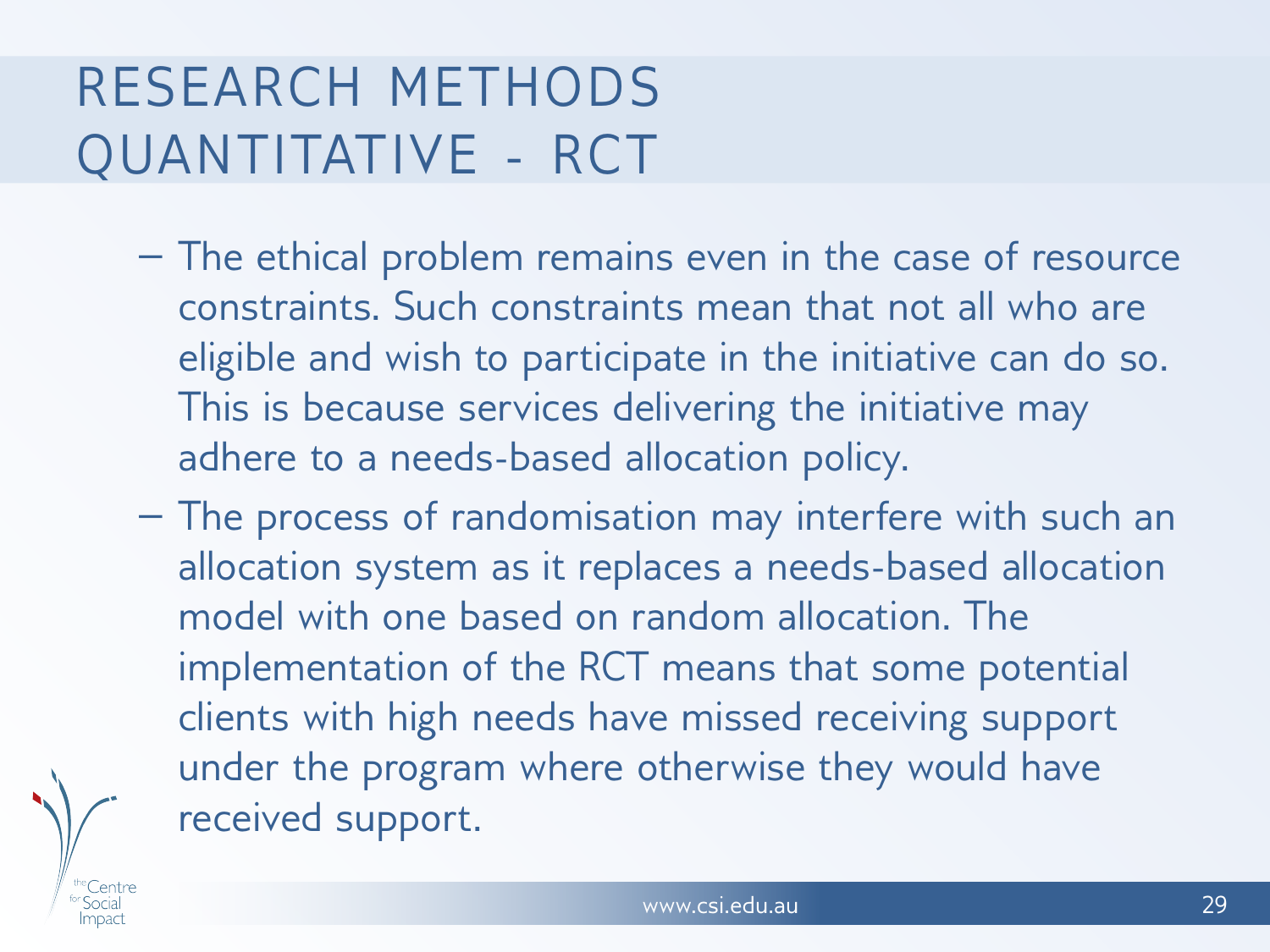

# Research methods Quantitative - RCT
The ethical problem remains even in the case of resource constraints. Such constraints mean that not all who are eligible and wish to participate in the initiative can do so. This is because services delivering the initiative may adhere to a needs-based allocation policy.
The process of randomisation may interfere with such an allocation system as it replaces a needs-based allocation model with one based on random allocation. The implementation of the RCT means that some potential clients with high needs have missed receiving support under the program where otherwise they would have received support.